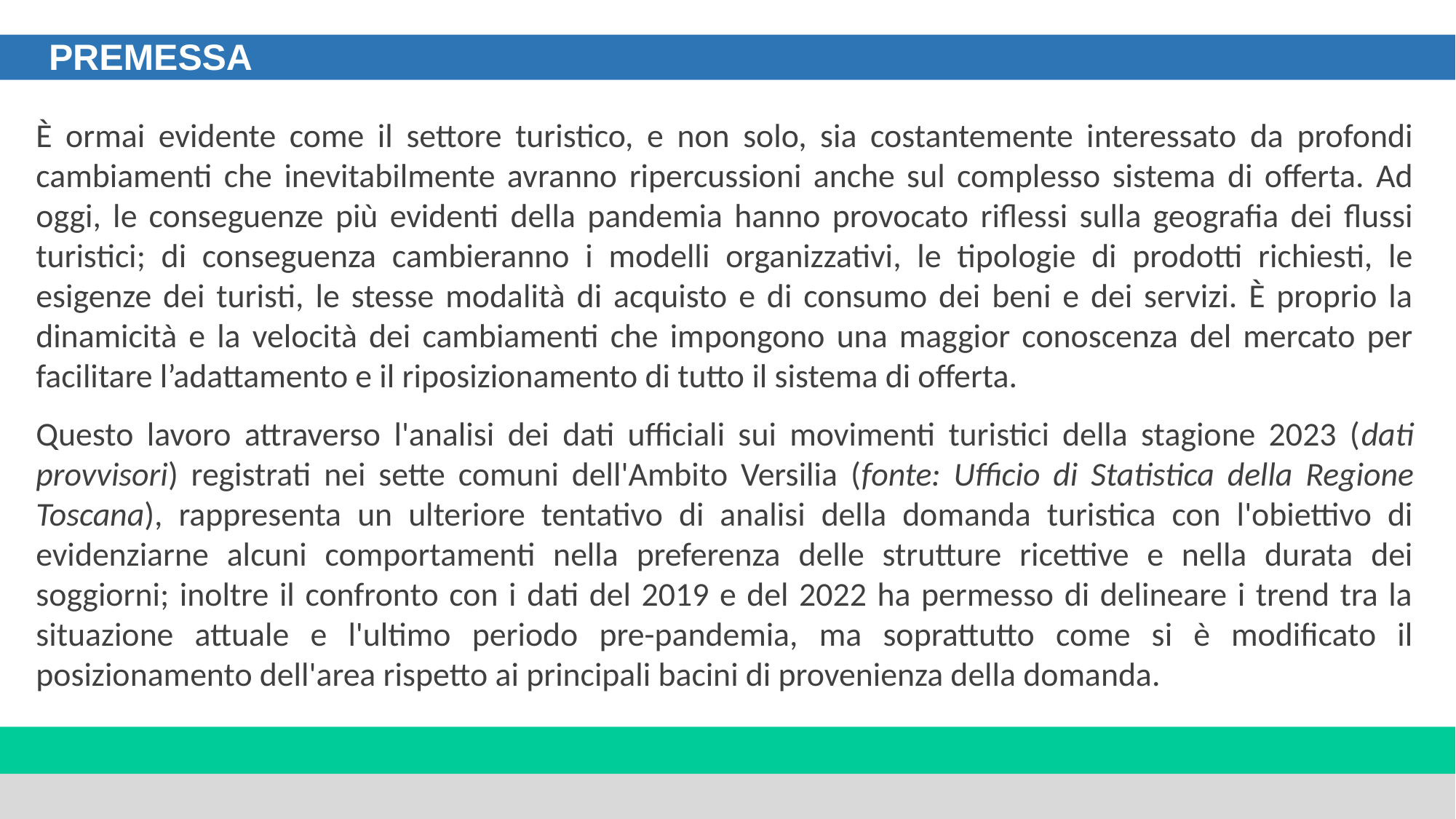

PREMESSA
È ormai evidente come il settore turistico, e non solo, sia costantemente interessato da profondi cambiamenti che inevitabilmente avranno ripercussioni anche sul complesso sistema di offerta. Ad oggi, le conseguenze più evidenti della pandemia hanno provocato riflessi sulla geografia dei flussi turistici; di conseguenza cambieranno i modelli organizzativi, le tipologie di prodotti richiesti, le esigenze dei turisti, le stesse modalità di acquisto e di consumo dei beni e dei servizi. È proprio la dinamicità e la velocità dei cambiamenti che impongono una maggior conoscenza del mercato per facilitare l’adattamento e il riposizionamento di tutto il sistema di offerta.
Questo lavoro attraverso l'analisi dei dati ufficiali sui movimenti turistici della stagione 2023 (dati provvisori) registrati nei sette comuni dell'Ambito Versilia (fonte: Ufficio di Statistica della Regione Toscana), rappresenta un ulteriore tentativo di analisi della domanda turistica con l'obiettivo di evidenziarne alcuni comportamenti nella preferenza delle strutture ricettive e nella durata dei soggiorni; inoltre il confronto con i dati del 2019 e del 2022 ha permesso di delineare i trend tra la situazione attuale e l'ultimo periodo pre-pandemia, ma soprattutto come si è modificato il posizionamento dell'area rispetto ai principali bacini di provenienza della domanda.